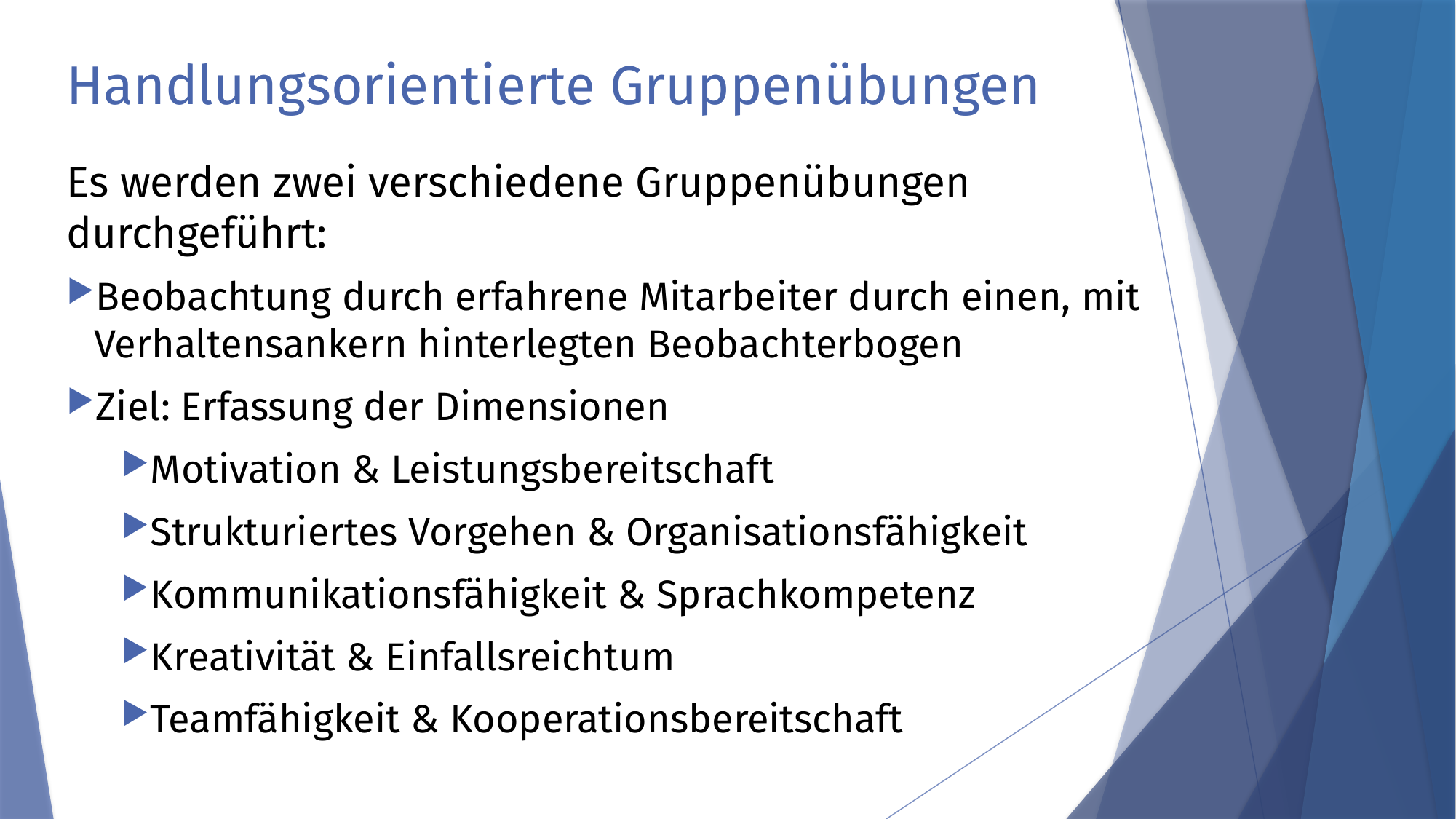

# Handlungsorientierte Gruppenübungen
Es werden zwei verschiedene Gruppenübungen durchgeführt:
Beobachtung durch erfahrene Mitarbeiter durch einen, mit Verhaltensankern hinterlegten Beobachterbogen
Ziel: Erfassung der Dimensionen
Motivation & Leistungsbereitschaft
Strukturiertes Vorgehen & Organisationsfähigkeit
Kommunikationsfähigkeit & Sprachkompetenz
Kreativität & Einfallsreichtum
Teamfähigkeit & Kooperationsbereitschaft